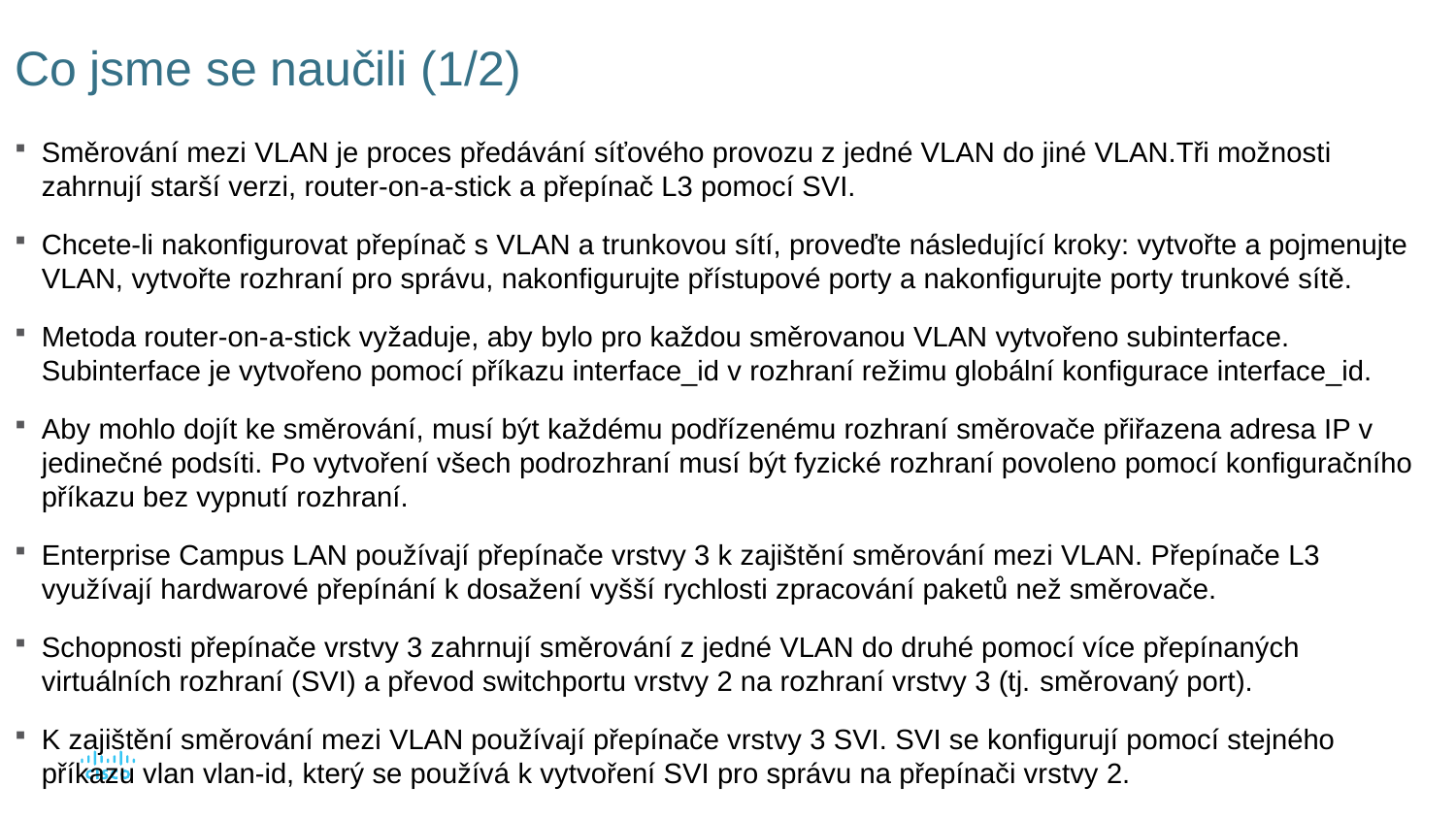

# Co jsme se naučili (1/2)
Směrování mezi VLAN je proces předávání síťového provozu z jedné VLAN do jiné VLAN.Tři možnosti zahrnují starší verzi, router-on-a-stick a přepínač L3 pomocí SVI.
Chcete-li nakonfigurovat přepínač s VLAN a trunkovou sítí, proveďte následující kroky: vytvořte a pojmenujte VLAN, vytvořte rozhraní pro správu, nakonfigurujte přístupové porty a nakonfigurujte porty trunkové sítě.
Metoda router-on-a-stick vyžaduje, aby bylo pro každou směrovanou VLAN vytvořeno subinterface. Subinterface je vytvořeno pomocí příkazu interface_id v rozhraní režimu globální konfigurace interface_id.
Aby mohlo dojít ke směrování, musí být každému podřízenému rozhraní směrovače přiřazena adresa IP v jedinečné podsíti. Po vytvoření všech podrozhraní musí být fyzické rozhraní povoleno pomocí konfiguračního příkazu bez vypnutí rozhraní.
Enterprise Campus LAN používají přepínače vrstvy 3 k zajištění směrování mezi VLAN. Přepínače L3 využívají hardwarové přepínání k dosažení vyšší rychlosti zpracování paketů než směrovače.
Schopnosti přepínače vrstvy 3 zahrnují směrování z jedné VLAN do druhé pomocí více přepínaných virtuálních rozhraní (SVI) a převod switchportu vrstvy 2 na rozhraní vrstvy 3 (tj. směrovaný port).
K zajištění směrování mezi VLAN používají přepínače vrstvy 3 SVI. SVI se konfigurují pomocí stejného příkazu vlan vlan-id, který se používá k vytvoření SVI pro správu na přepínači vrstvy 2.